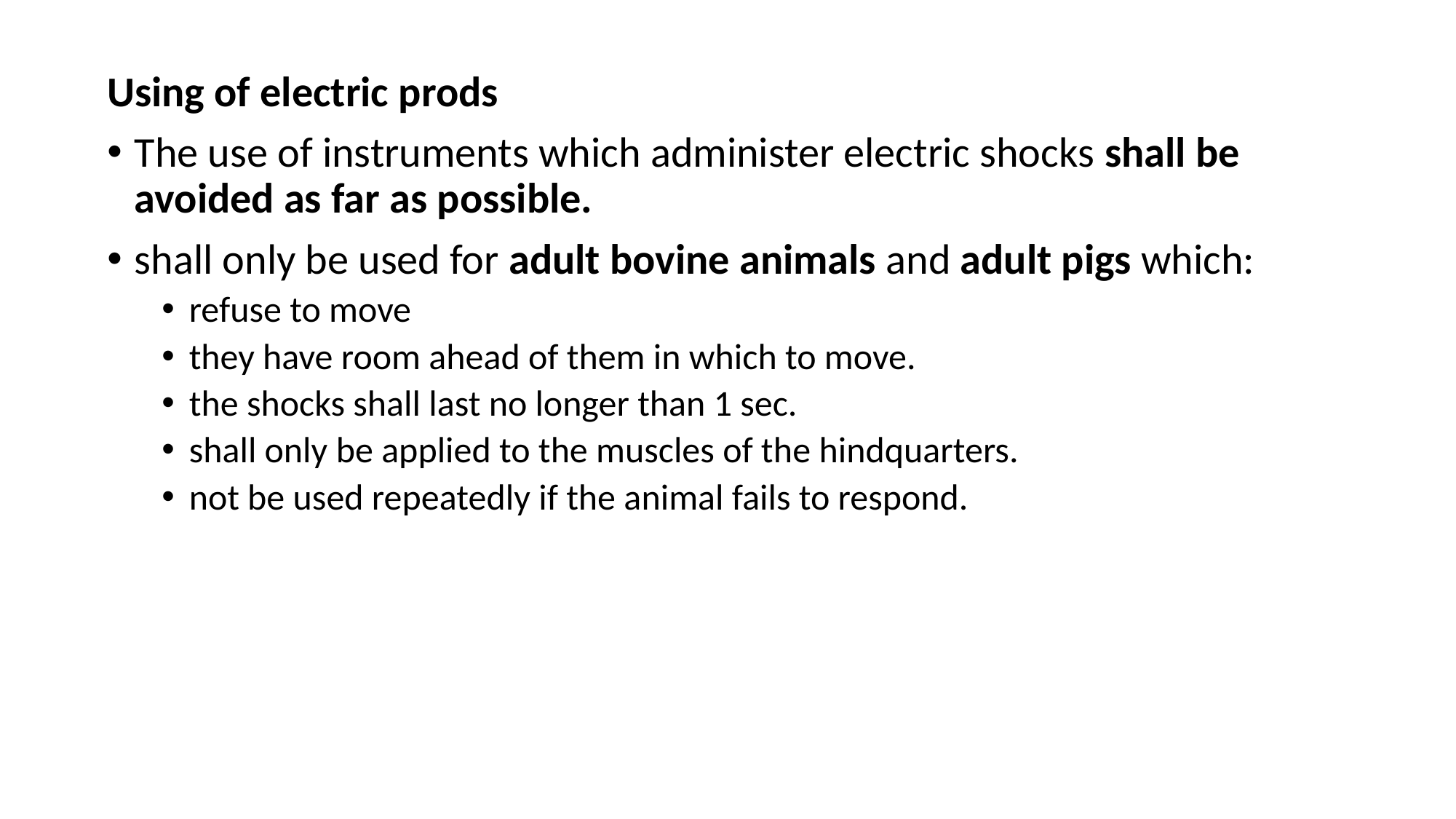

Using of electric prods
The use of instruments which administer electric shocks shall be avoided as far as possible.
shall only be used for adult bovine animals and adult pigs which:
refuse to move
they have room ahead of them in which to move.
the shocks shall last no longer than 1 sec.
shall only be applied to the muscles of the hindquarters.
not be used repeatedly if the animal fails to respond.